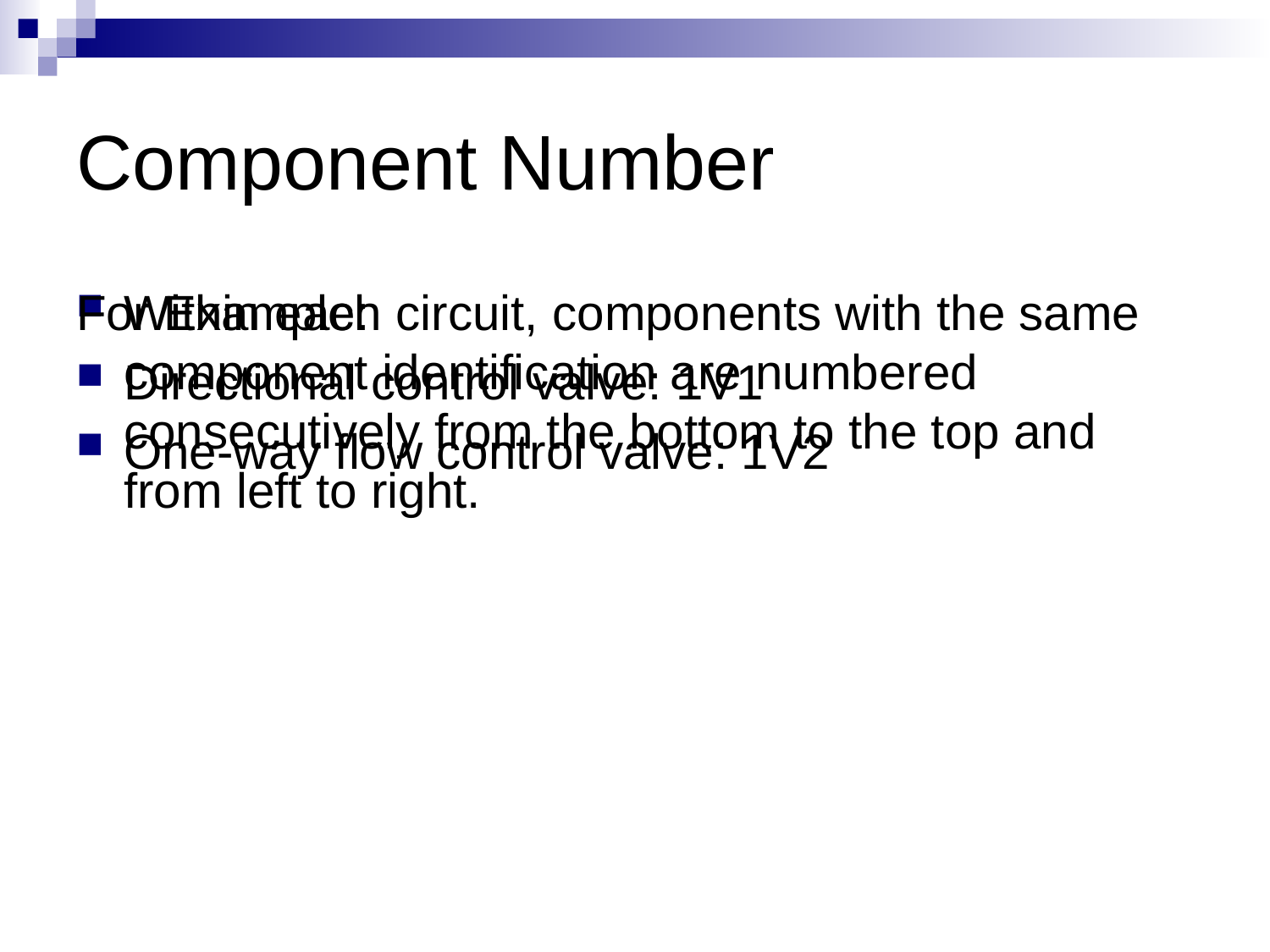

# Component Number
Within each circuit, components with the same component identification are numbered consecutively from the bottom to the top and from left to right.
For Example:
Directional control valve: 1V1
One-way flow control valve: 1V2